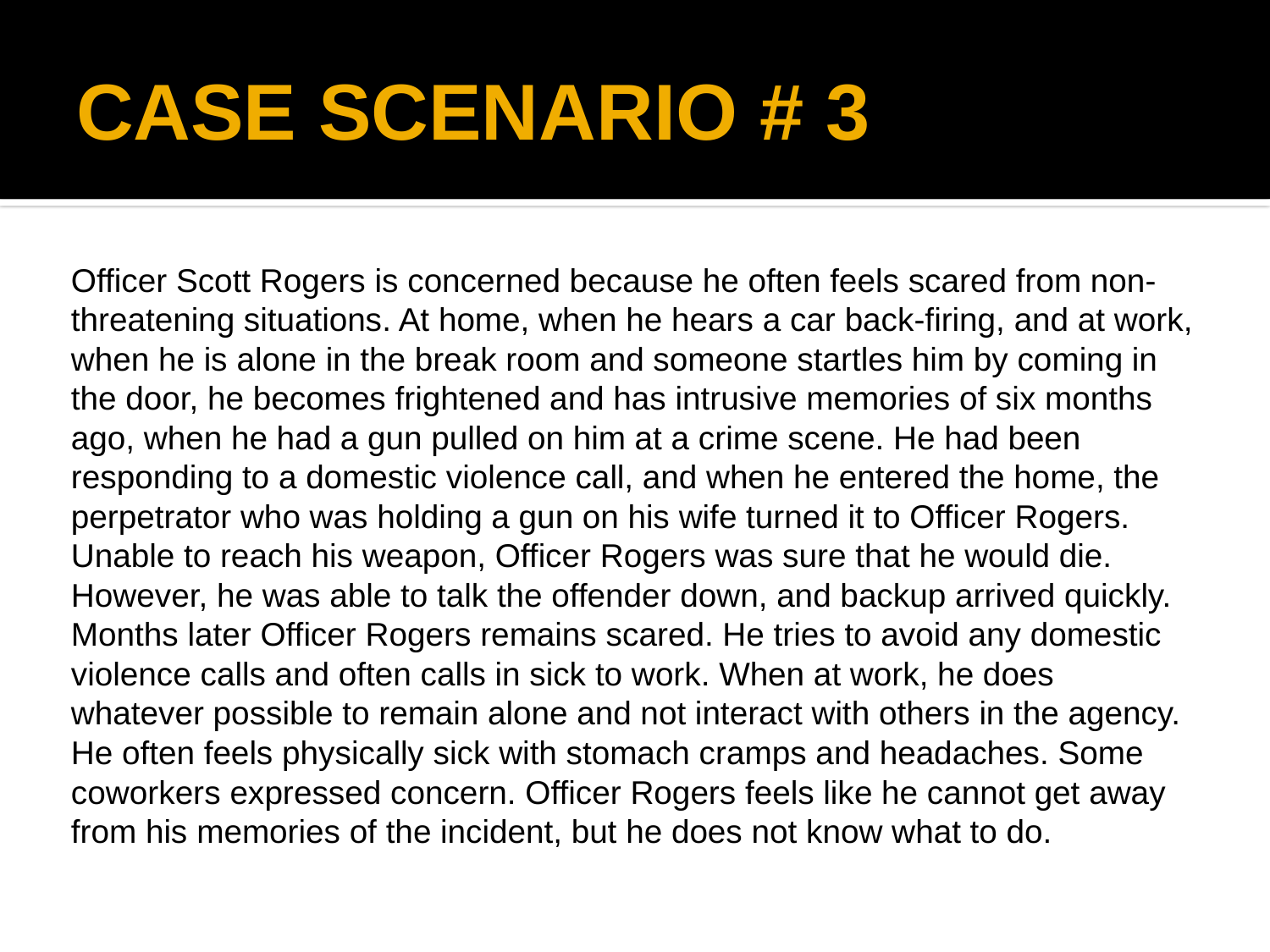

# case scenario # 3
Officer Scott Rogers is concerned because he often feels scared from non-threatening situations. At home, when he hears a car back-firing, and at work, when he is alone in the break room and someone startles him by coming in the door, he becomes frightened and has intrusive memories of six months ago, when he had a gun pulled on him at a crime scene. He had been responding to a domestic violence call, and when he entered the home, the perpetrator who was holding a gun on his wife turned it to Officer Rogers. Unable to reach his weapon, Officer Rogers was sure that he would die. However, he was able to talk the offender down, and backup arrived quickly.  Months later Officer Rogers remains scared. He tries to avoid any domestic violence calls and often calls in sick to work. When at work, he does whatever possible to remain alone and not interact with others in the agency. He often feels physically sick with stomach cramps and headaches. Some coworkers expressed concern. Officer Rogers feels like he cannot get away from his memories of the incident, but he does not know what to do.